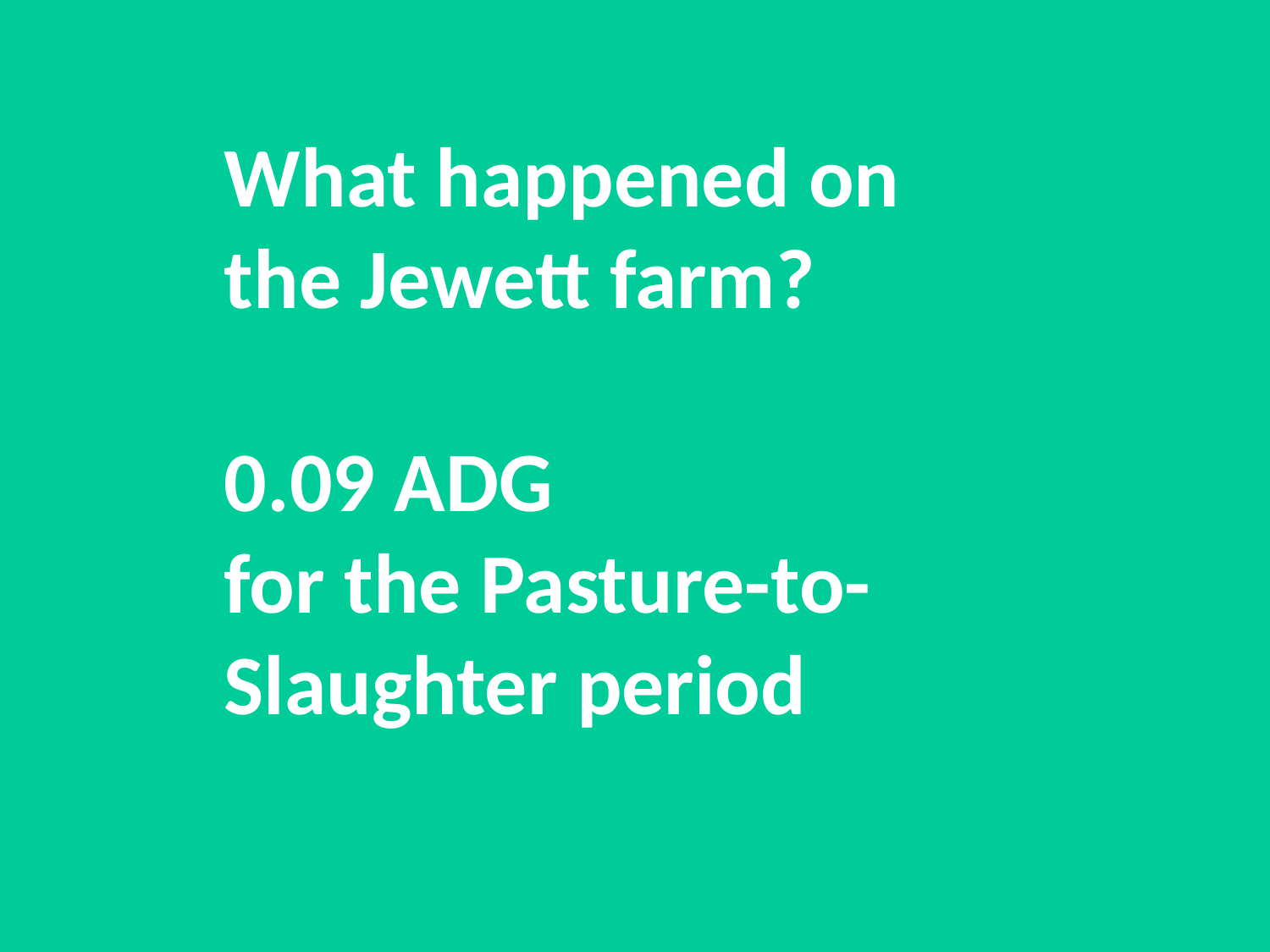

What happened on the Jewett farm?

0.09 ADG
for the Pasture-to-Slaughter period